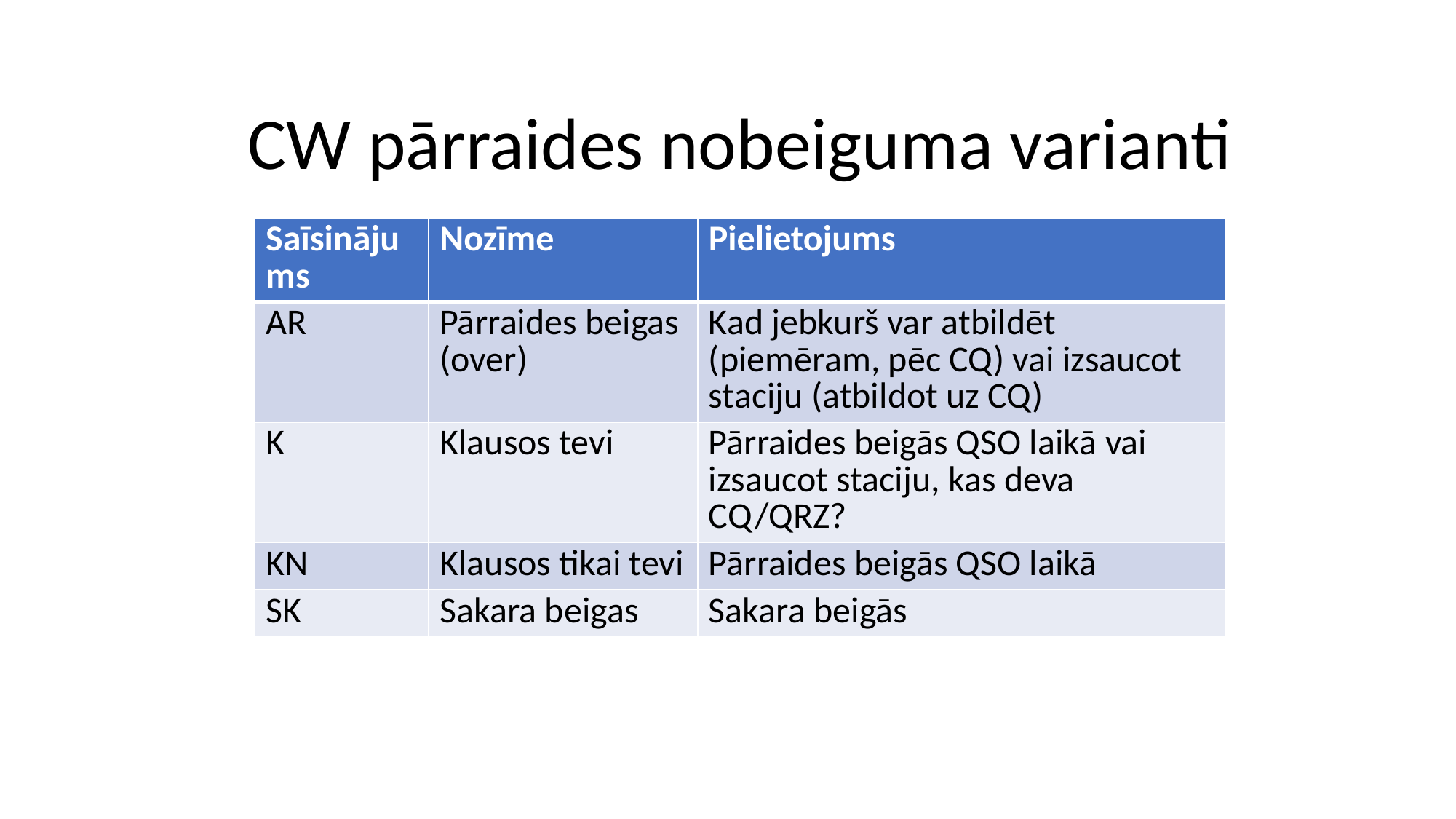

# CW pārraides nobeiguma varianti
| Saīsinājums | Nozīme | Pielietojums |
| --- | --- | --- |
| AR | Pārraides beigas (over) | Kad jebkurš var atbildēt (piemēram, pēc CQ) vai izsaucot staciju (atbildot uz CQ) |
| K | Klausos tevi | Pārraides beigās QSO laikā vai izsaucot staciju, kas deva CQ/QRZ? |
| KN | Klausos tikai tevi | Pārraides beigās QSO laikā |
| SK | Sakara beigas | Sakara beigās |